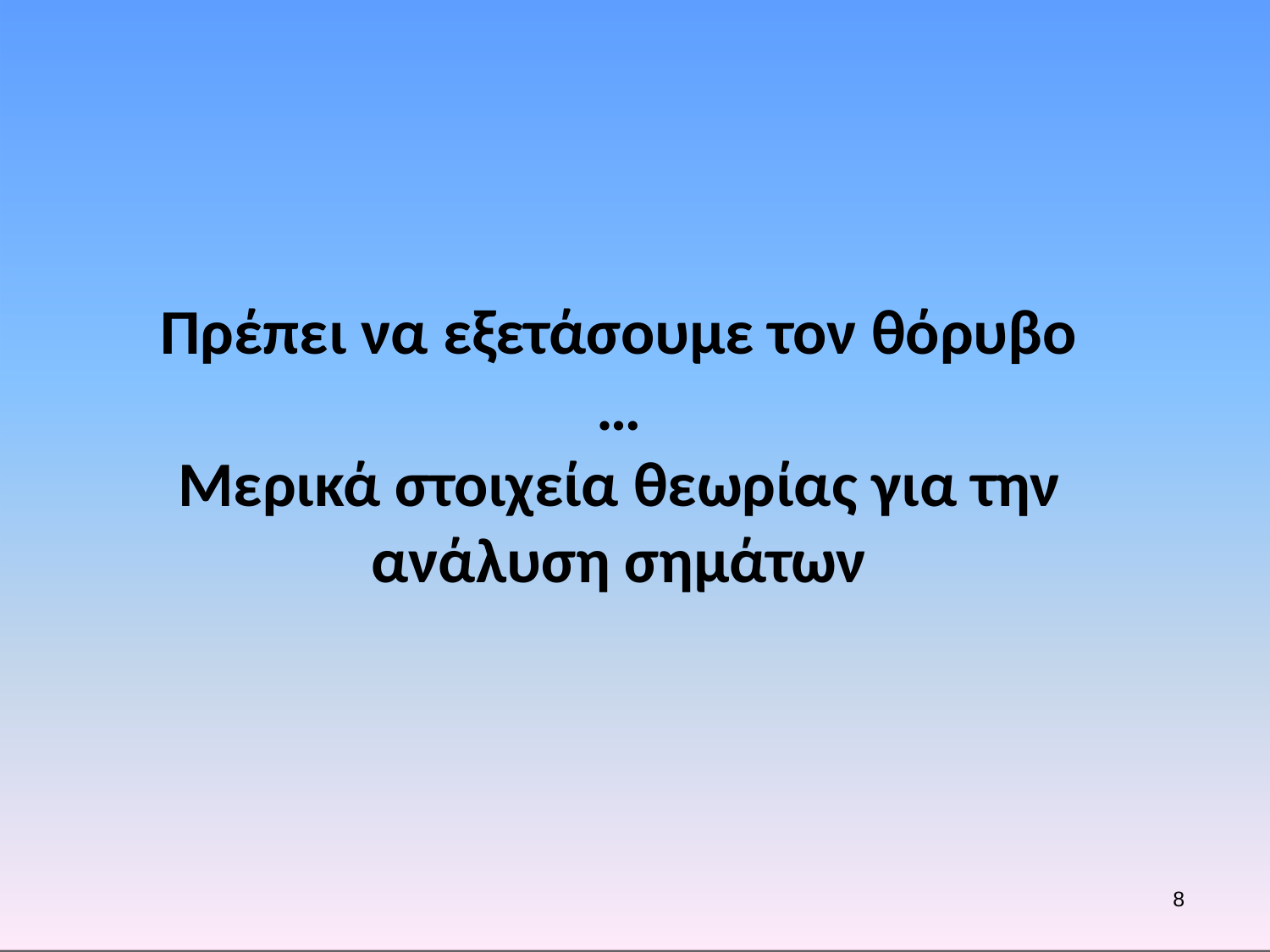

# Πρέπει να εξετάσουμε τον θόρυβο … Μερικά στοιχεία θεωρίας για την ανάλυση σημάτων
8